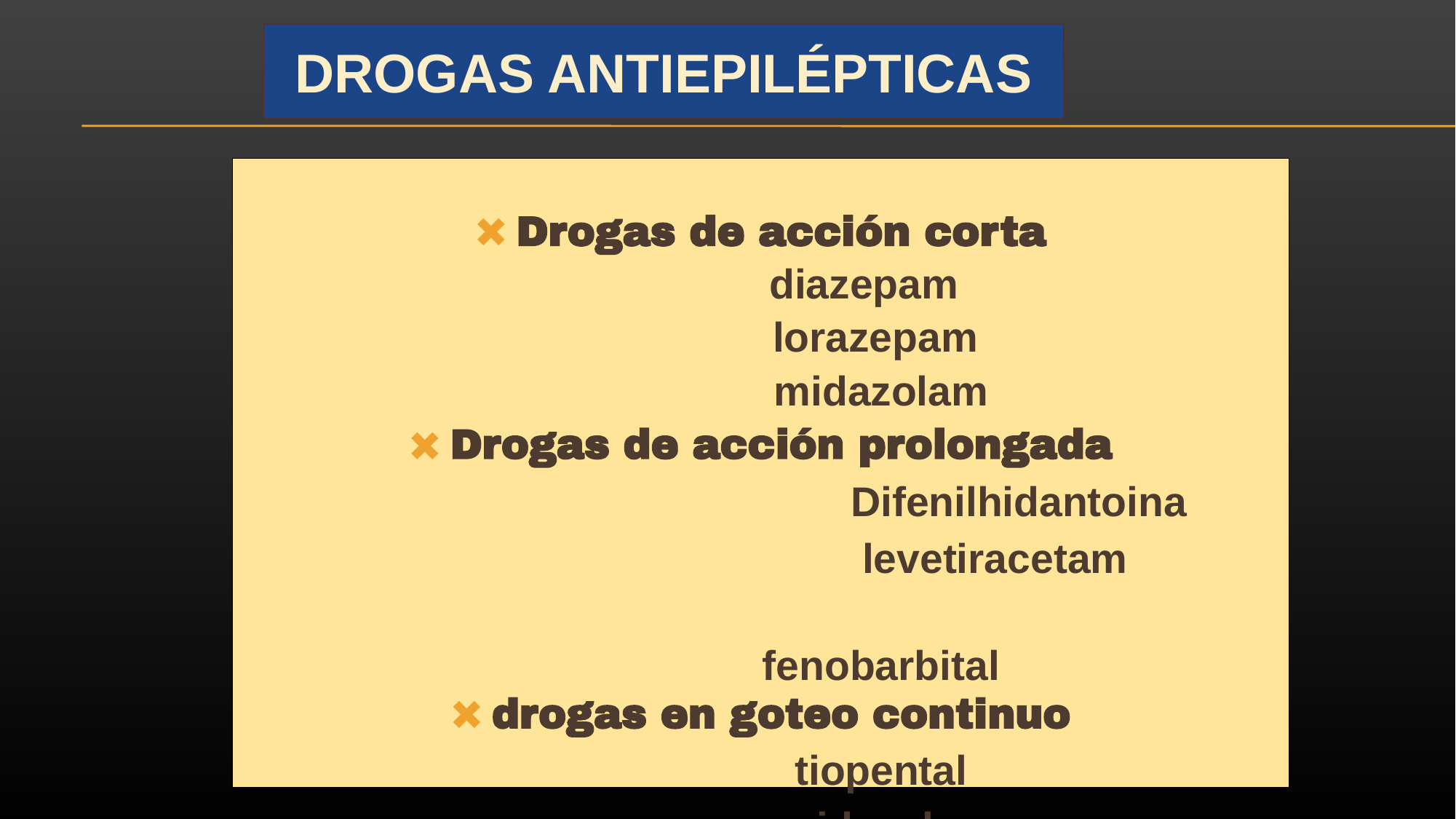

# DROGAS ANTIEPILÉPTICAS

Drogas de acción corta
                   diazepam
                     lorazepam
                     midazolam
Drogas de acción prolongada
                                                     Difenilhidantoina
                                                      levetiracetam
                     fenobarbital
drogas en goteo continuo
                     tiopental
                      midazolam